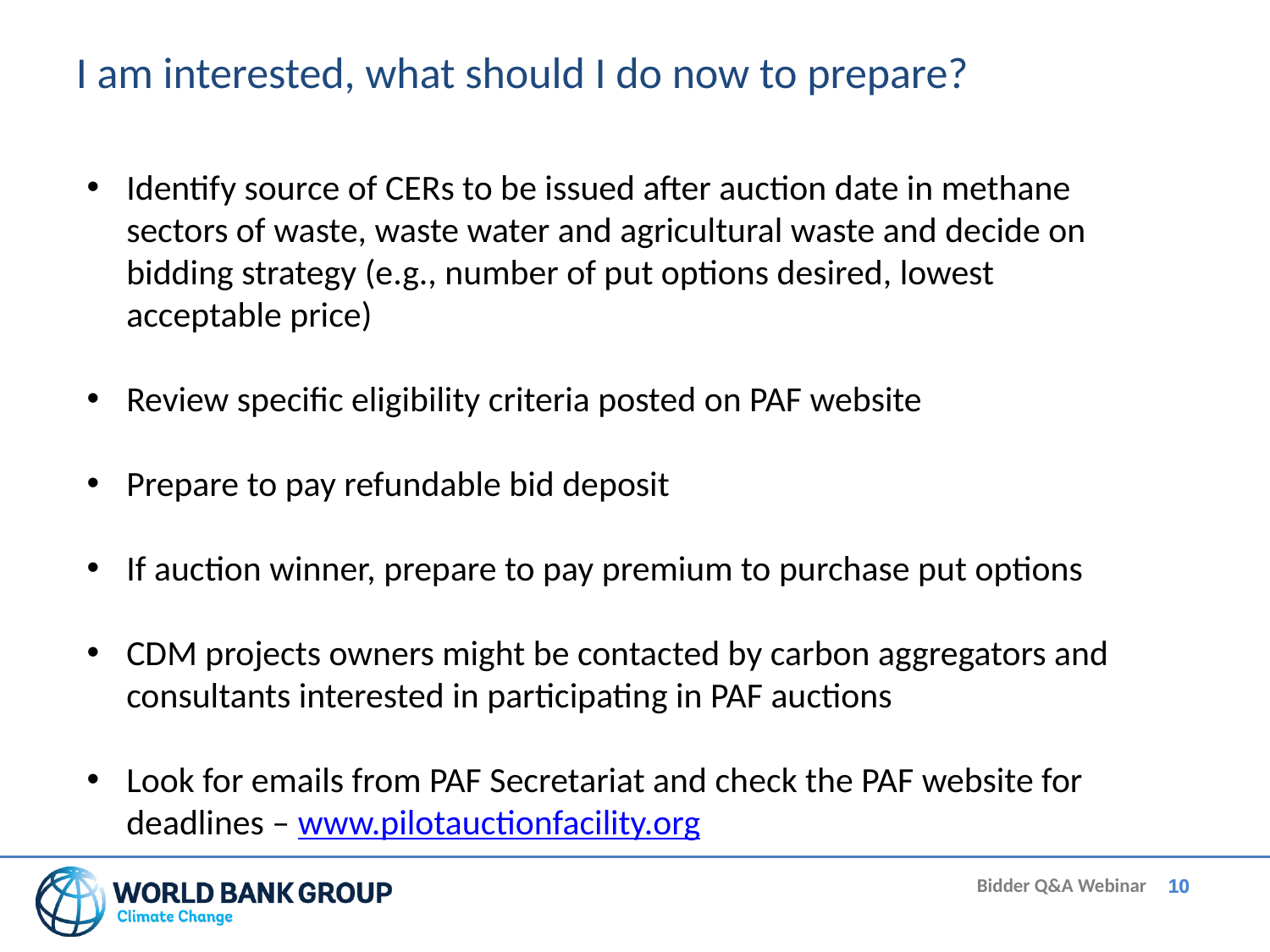

I am interested, what should I do now to prepare?
Identify source of CERs to be issued after auction date in methane sectors of waste, waste water and agricultural waste and decide on bidding strategy (e.g., number of put options desired, lowest acceptable price)

Review specific eligibility criteria posted on PAF website

Prepare to pay refundable bid deposit

If auction winner, prepare to pay premium to purchase put options

CDM projects owners might be contacted by carbon aggregators and consultants interested in participating in PAF auctions

Look for emails from PAF Secretariat and check the PAF website for deadlines – www.pilotauctionfacility.org